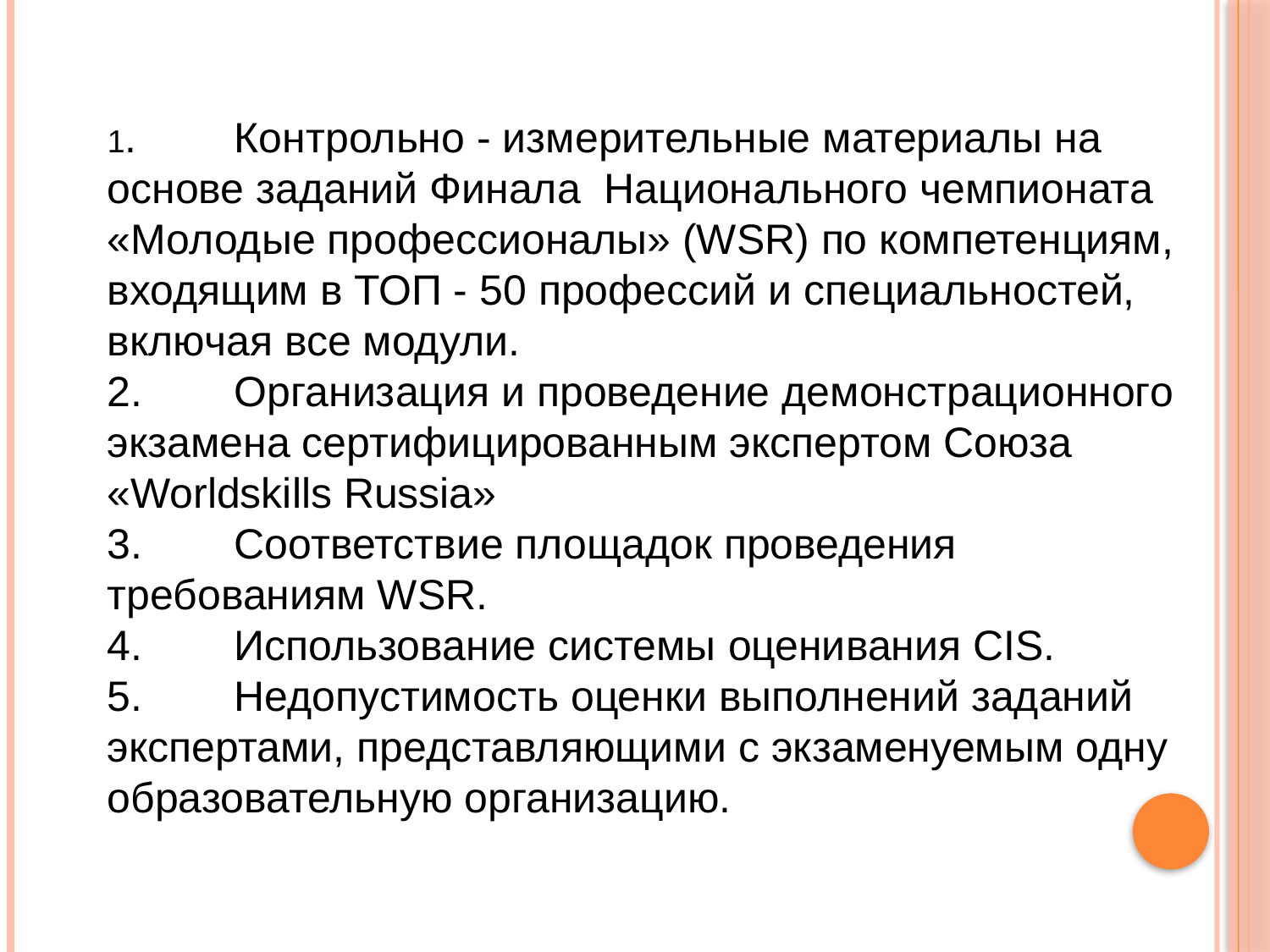

1.	Контрольно - измерительные материалы на основе заданий Финала  Национального чемпионата «Молодые профессионалы» (WSR) по компетенциям, входящим в ТОП - 50 профессий и специальностей, включая все модули.
2.	Организация и проведение демонстрационного экзамена сертифицированным экспертом Союза «Worldskills Russia»
3.	Соответствие площадок проведения требованиям WSR.
4.	Использование системы оценивания CIS.
5.	Недопустимость оценки выполнений заданий экспертами, представляющими с экзаменуемым одну образовательную организацию.